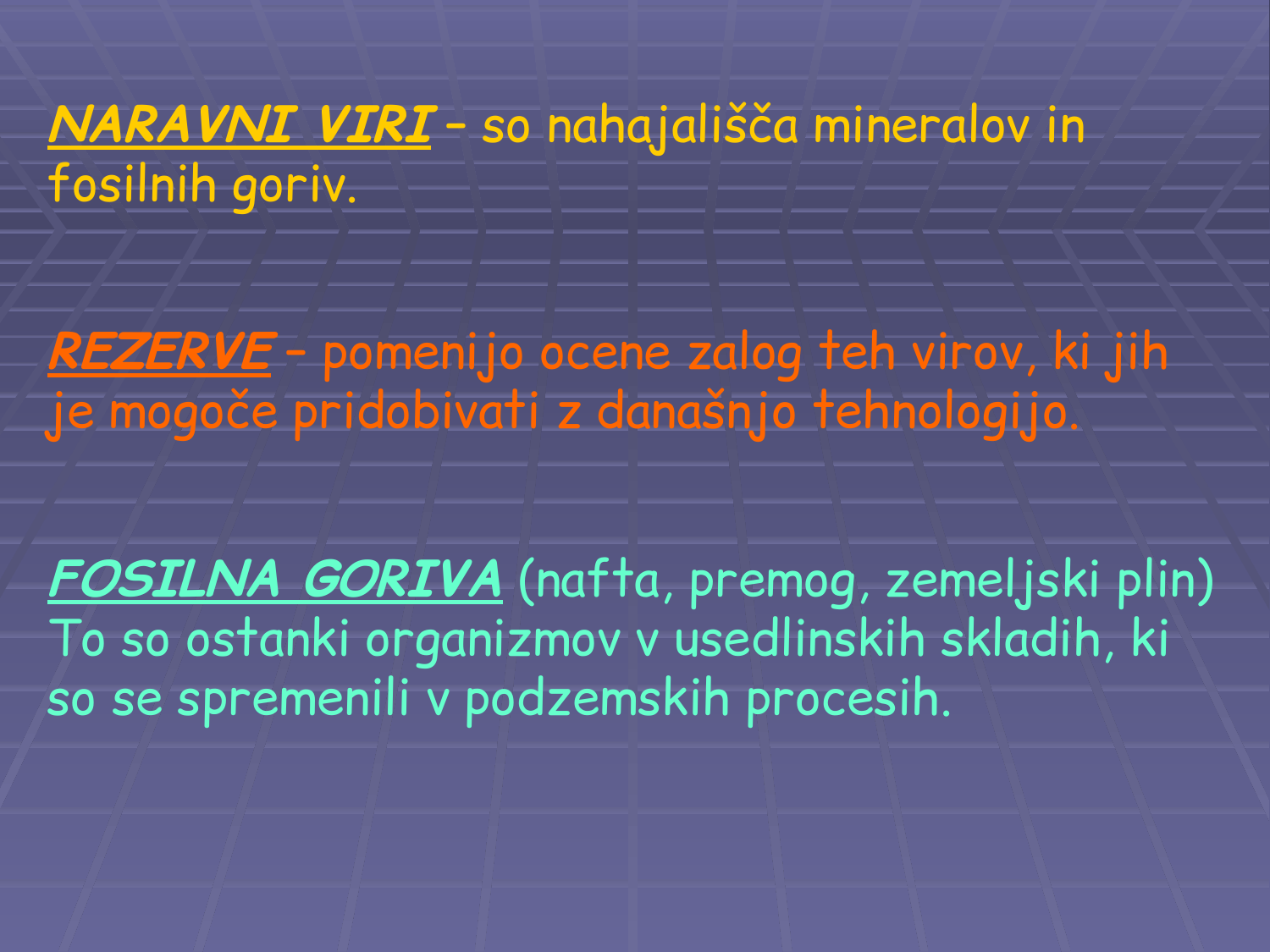

NARAVNI VIRI – so nahajališča mineralov in fosilnih goriv.

REZERVE – pomenijo ocene zalog teh virov, ki jih je mogoče pridobivati z današnjo tehnologijo.

FOSILNA GORIVA (nafta, premog, zemeljski plin) To so ostanki organizmov v usedlinskih skladih, ki so se spremenili v podzemskih procesih.